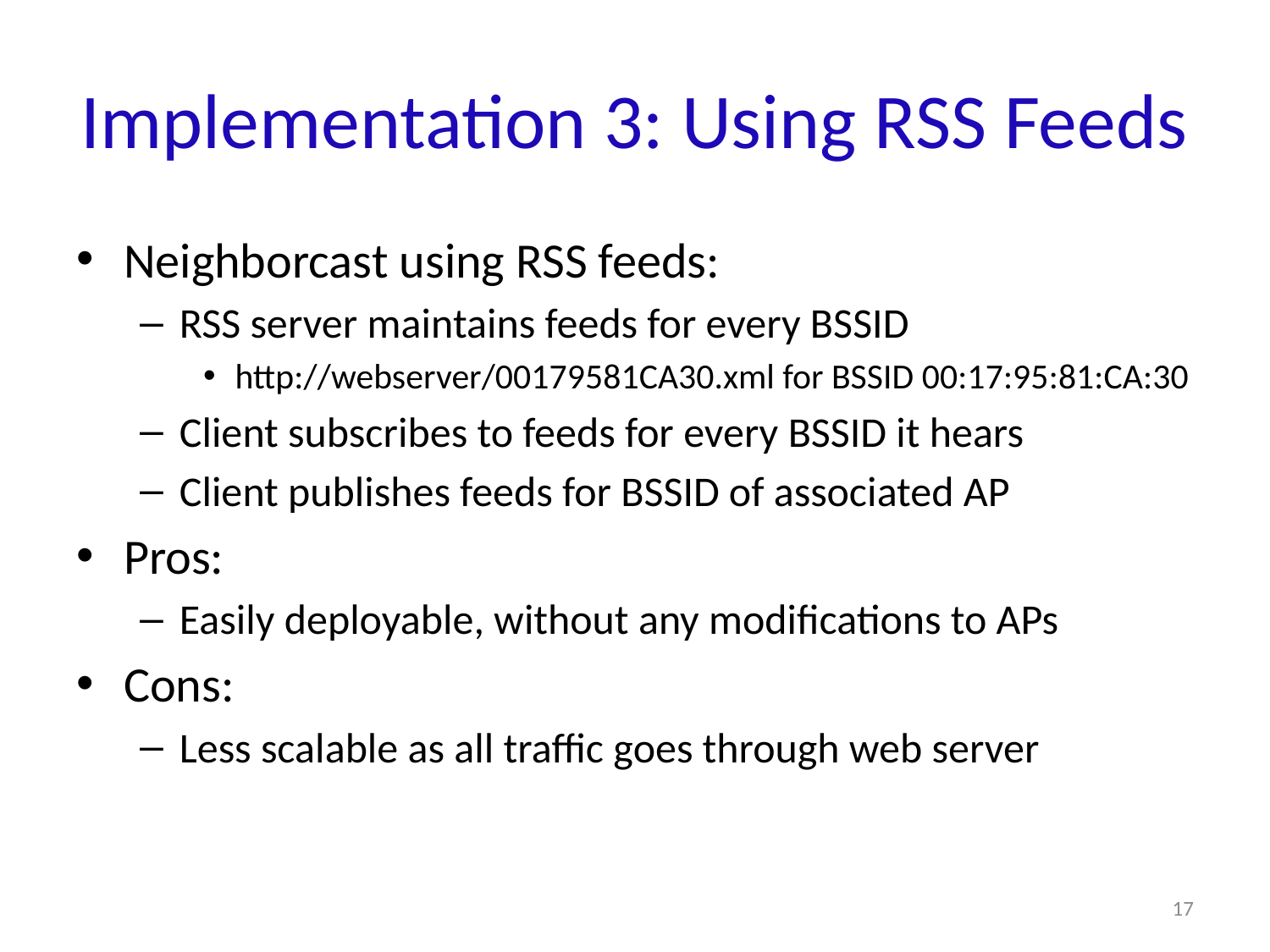

# Implementation 3: Using RSS Feeds
Neighborcast using RSS feeds:
RSS server maintains feeds for every BSSID
http://webserver/00179581CA30.xml for BSSID 00:17:95:81:CA:30
Client subscribes to feeds for every BSSID it hears
Client publishes feeds for BSSID of associated AP
Pros:
Easily deployable, without any modifications to APs
Cons:
Less scalable as all traffic goes through web server
17